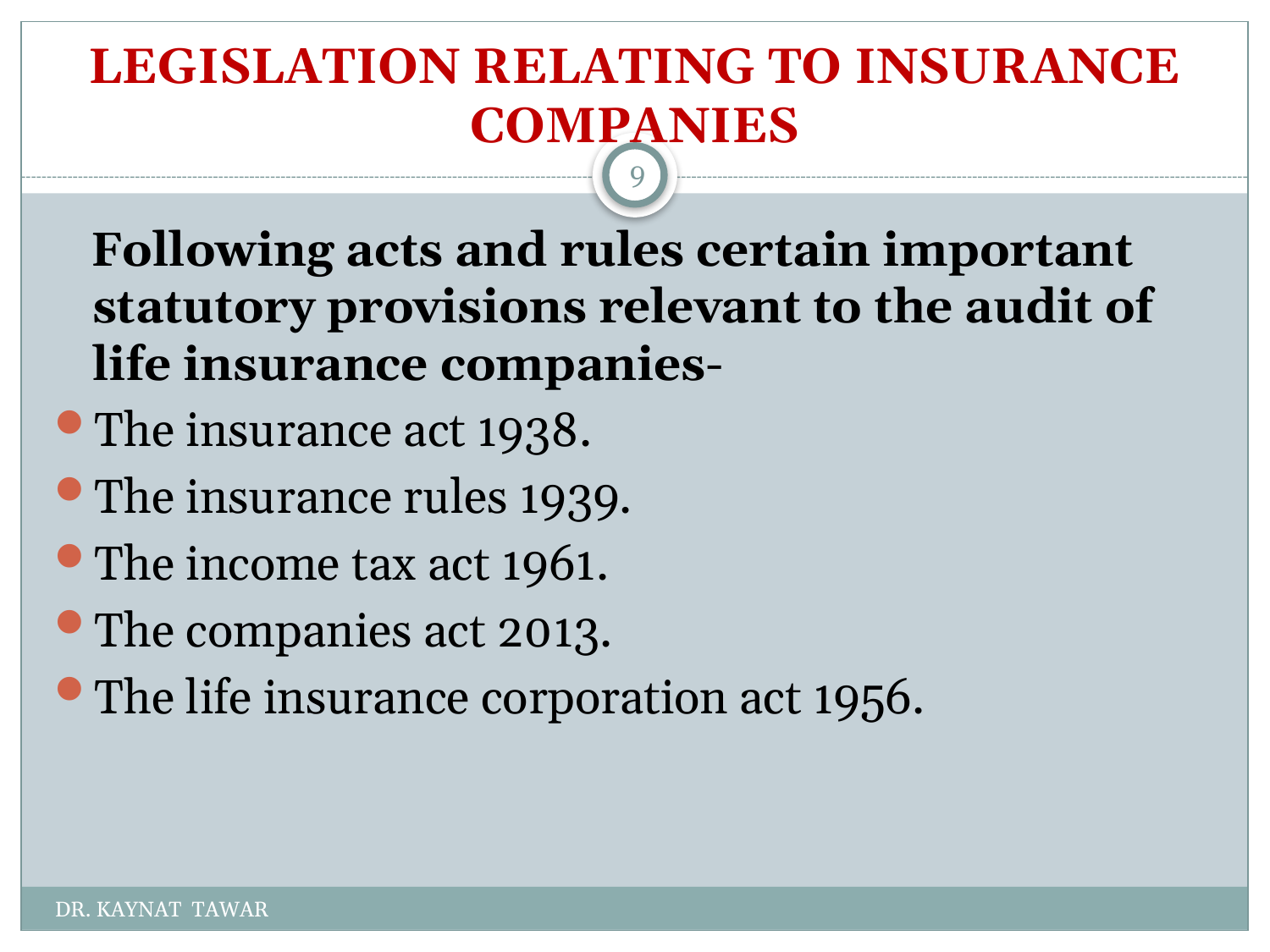

# LEGISLATION RELATING TO INSURANCE COMPANIES
9
   Following acts and rules certain important statutory provisions relevant to the audit of life insurance companies-
The insurance act 1938.
The insurance rules 1939.
The income tax act 1961.
The companies act 2013.
The life insurance corporation act 1956.
DR. KAYNAT  TAWAR